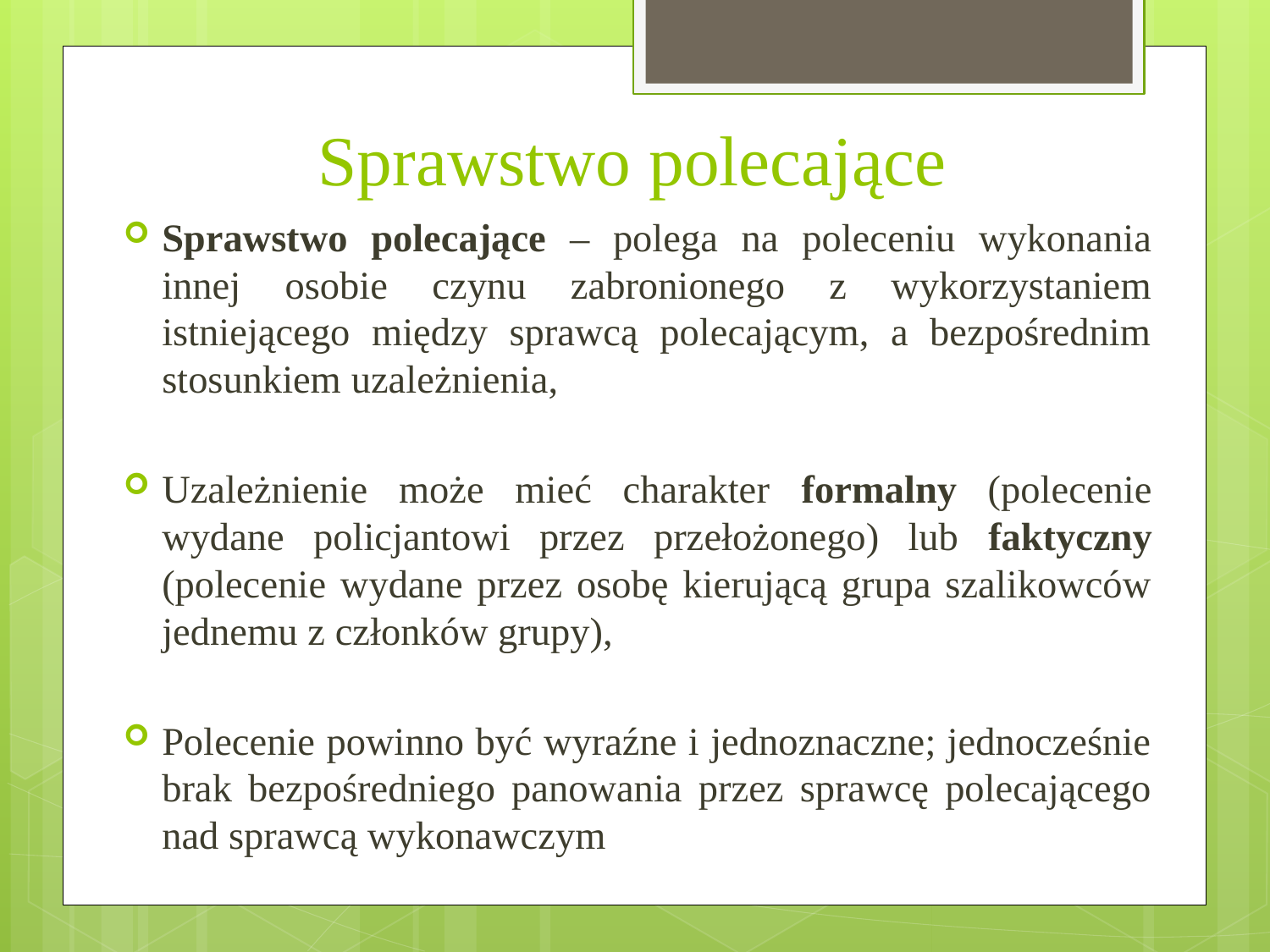

# Sprawstwo polecające
Sprawstwo polecające – polega na poleceniu wykonania innej osobie czynu zabronionego z wykorzystaniem istniejącego między sprawcą polecającym, a bezpośrednim stosunkiem uzależnienia,

Uzależnienie może mieć charakter formalny (polecenie wydane policjantowi przez przełożonego) lub faktyczny (polecenie wydane przez osobę kierującą grupa szalikowców jednemu z członków grupy),

Polecenie powinno być wyraźne i jednoznaczne; jednocześnie brak bezpośredniego panowania przez sprawcę polecającego nad sprawcą wykonawczym